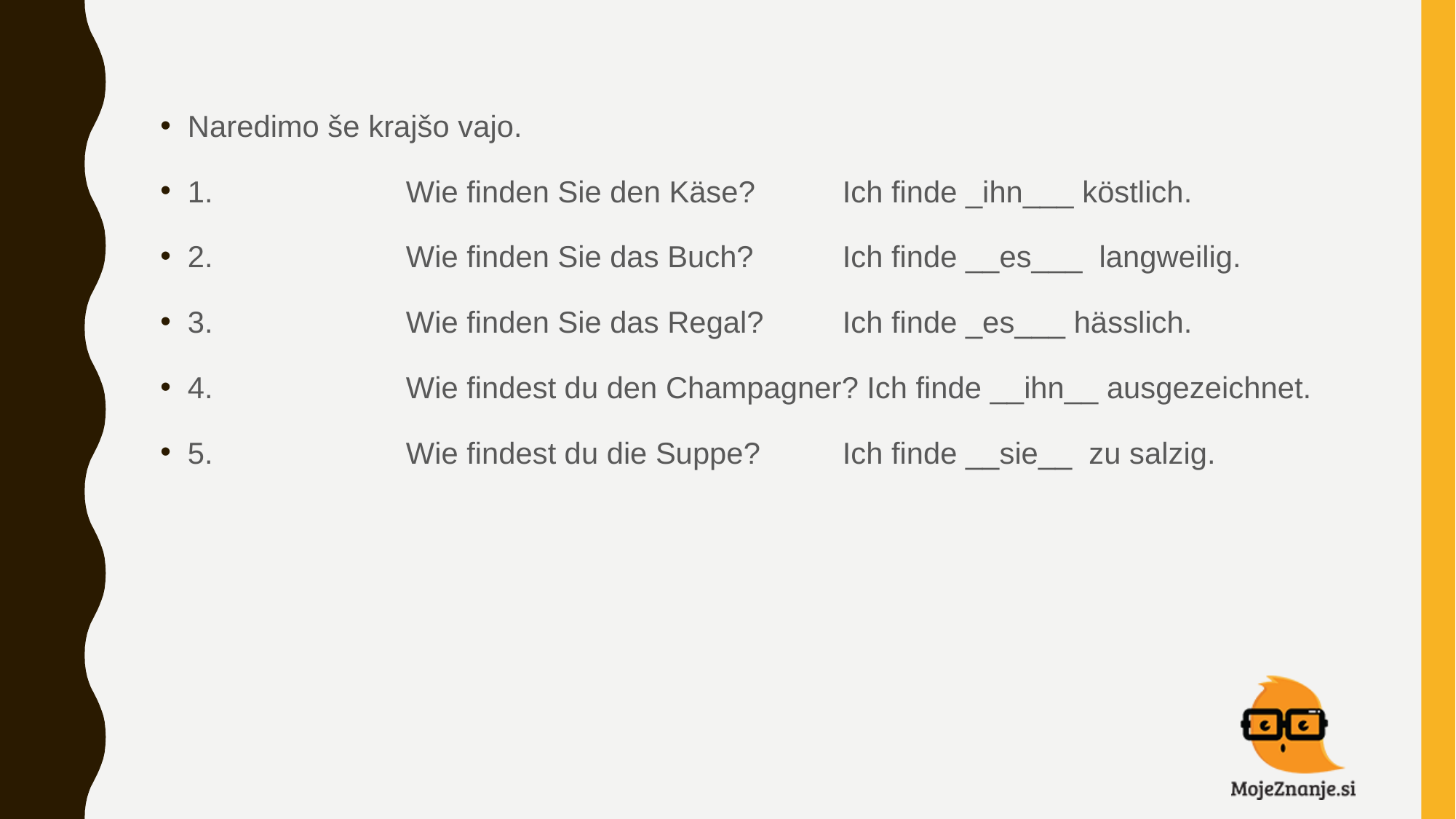

Naredimo še krajšo vajo.
1.		Wie finden Sie den Käse?	Ich finde _ihn___ köstlich.
2.		Wie finden Sie das Buch?	Ich finde __es___  langweilig.
3.		Wie finden Sie das Regal?	Ich finde _es___ hässlich.
4.		Wie findest du den Champagner? Ich finde __ihn__ ausgezeichnet.
5.		Wie findest du die Suppe?	Ich finde __sie__  zu salzig.